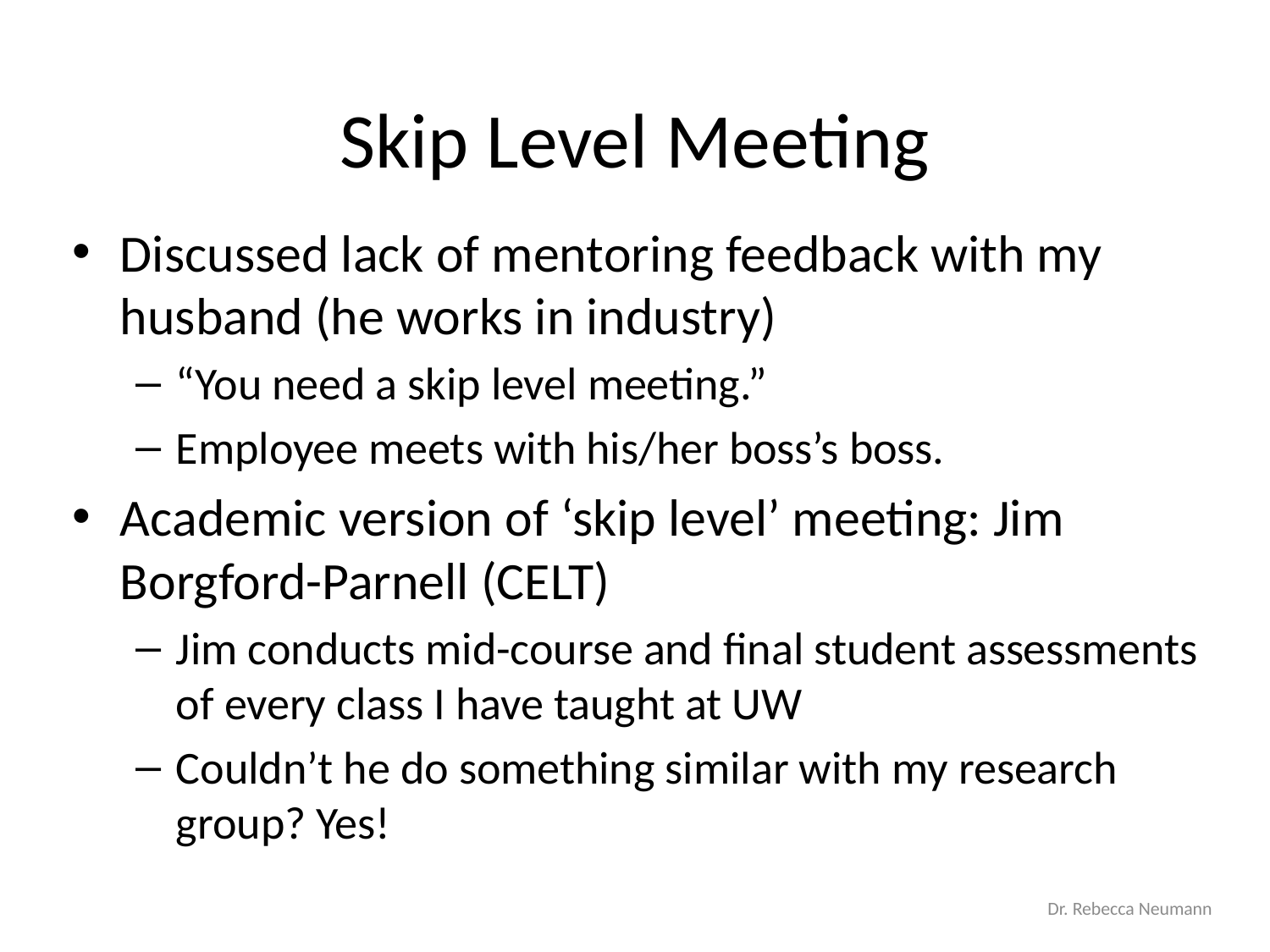

# Skip Level Meeting
Discussed lack of mentoring feedback with my husband (he works in industry)
“You need a skip level meeting.”
Employee meets with his/her boss’s boss.
Academic version of ‘skip level’ meeting: Jim Borgford-Parnell (CELT)
Jim conducts mid-course and final student assessments of every class I have taught at UW
Couldn’t he do something similar with my research group? Yes!

Dr. Rebecca Neumann